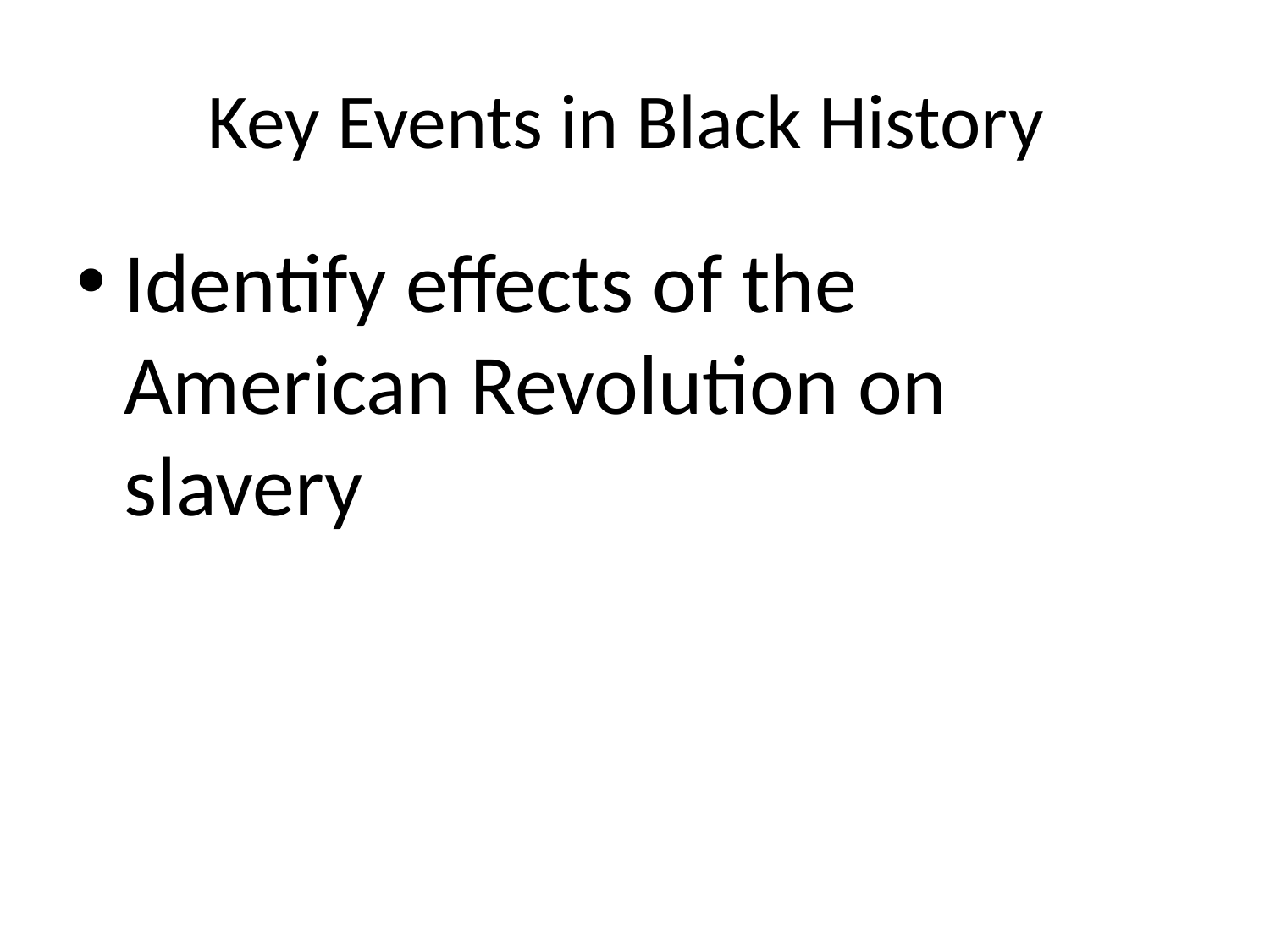

# Key Events in Black History
Identify effects of the American Revolution on slavery